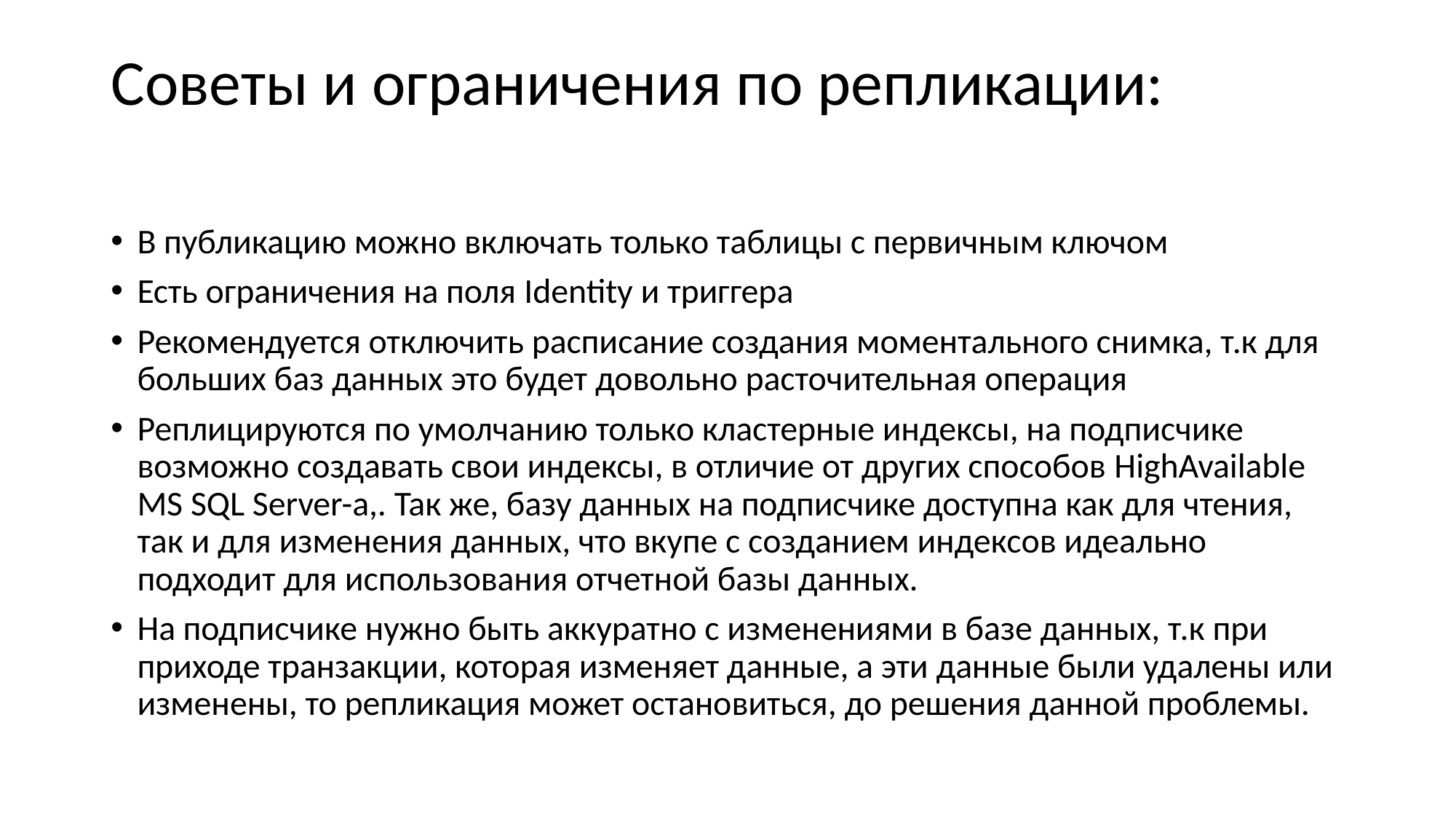

# Советы и ограничения по репликации:
В публикацию можно включать только таблицы с первичным ключом
Есть ограничения на поля Identity и триггера
Рекомендуется отключить расписание создания моментального снимка, т.к для больших баз данных это будет довольно расточительная операция
Реплицируются по умолчанию только кластерные индексы, на подписчике возможно создавать свои индексы, в отличие от других способов HighAvailable MS SQL Server-а,. Так же, базу данных на подписчике доступна как для чтения, так и для изменения данных, что вкупе с созданием индексов идеально подходит для использования отчетной базы данных.
На подписчике нужно быть аккуратно с изменениями в базе данных, т.к при приходе транзакции, которая изменяет данные, а эти данные были удалены или изменены, то репликация может остановиться, до решения данной проблемы.